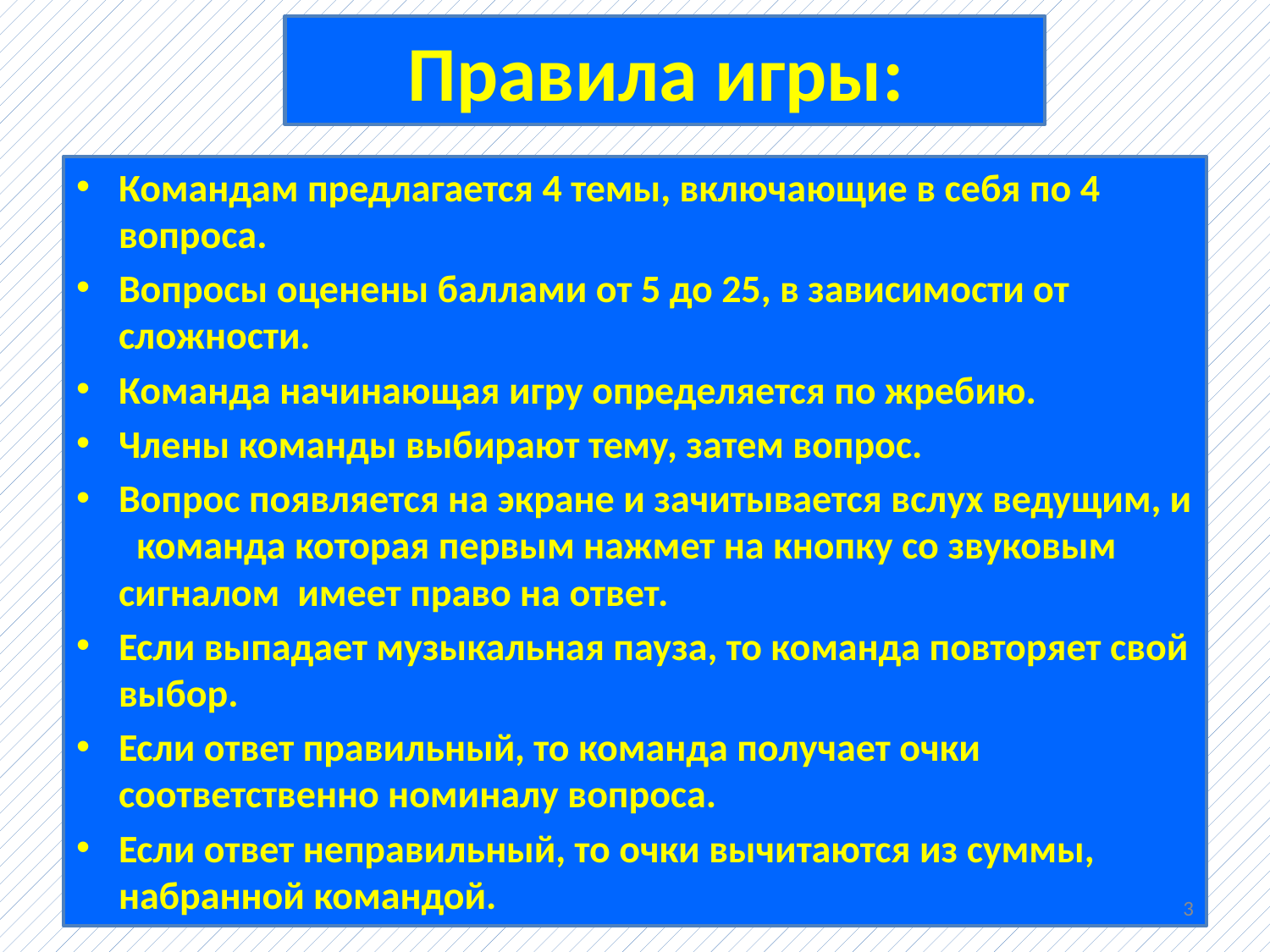

# Правила игры:
Командам предлагается 4 темы, включающие в себя по 4 вопроса.
Вопросы оценены баллами от 5 до 25, в зависимости от сложности.
Команда начинающая игру определяется по жребию.
Члены команды выбирают тему, затем вопрос.
Вопрос появляется на экране и зачитывается вслух ведущим, и   команда которая первым нажмет на кнопку со звуковым сигналом  имеет право на ответ.
Если выпадает музыкальная пауза, то команда повторяет свой выбор.
Если ответ правильный, то команда получает очки соответственно номиналу вопроса.
Если ответ неправильный, то очки вычитаются из суммы, набранной командой.
3